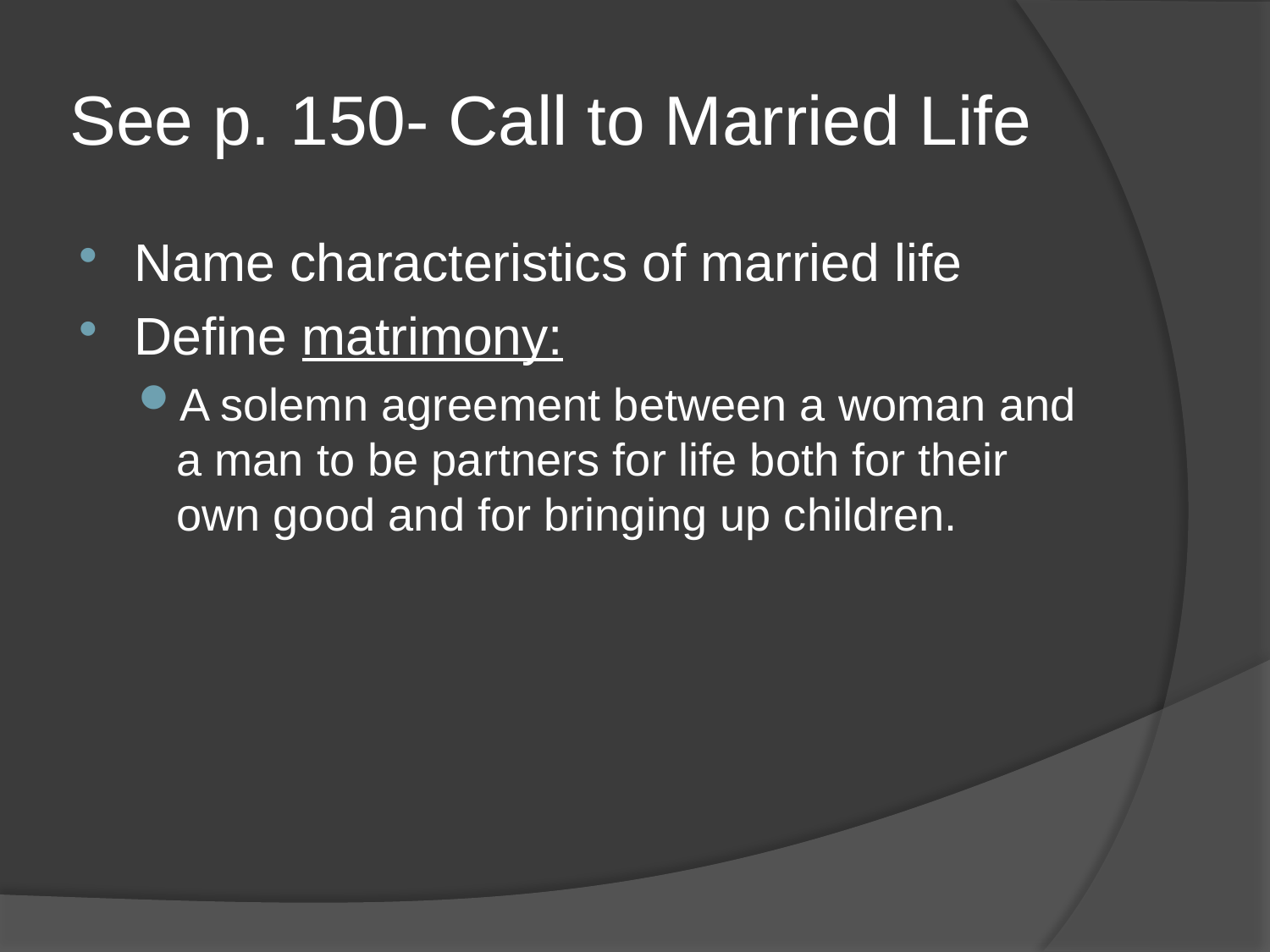

# See p. 150- Call to Married Life
Name characteristics of married life
Define matrimony:
A solemn agreement between a woman and a man to be partners for life both for their own good and for bringing up children.